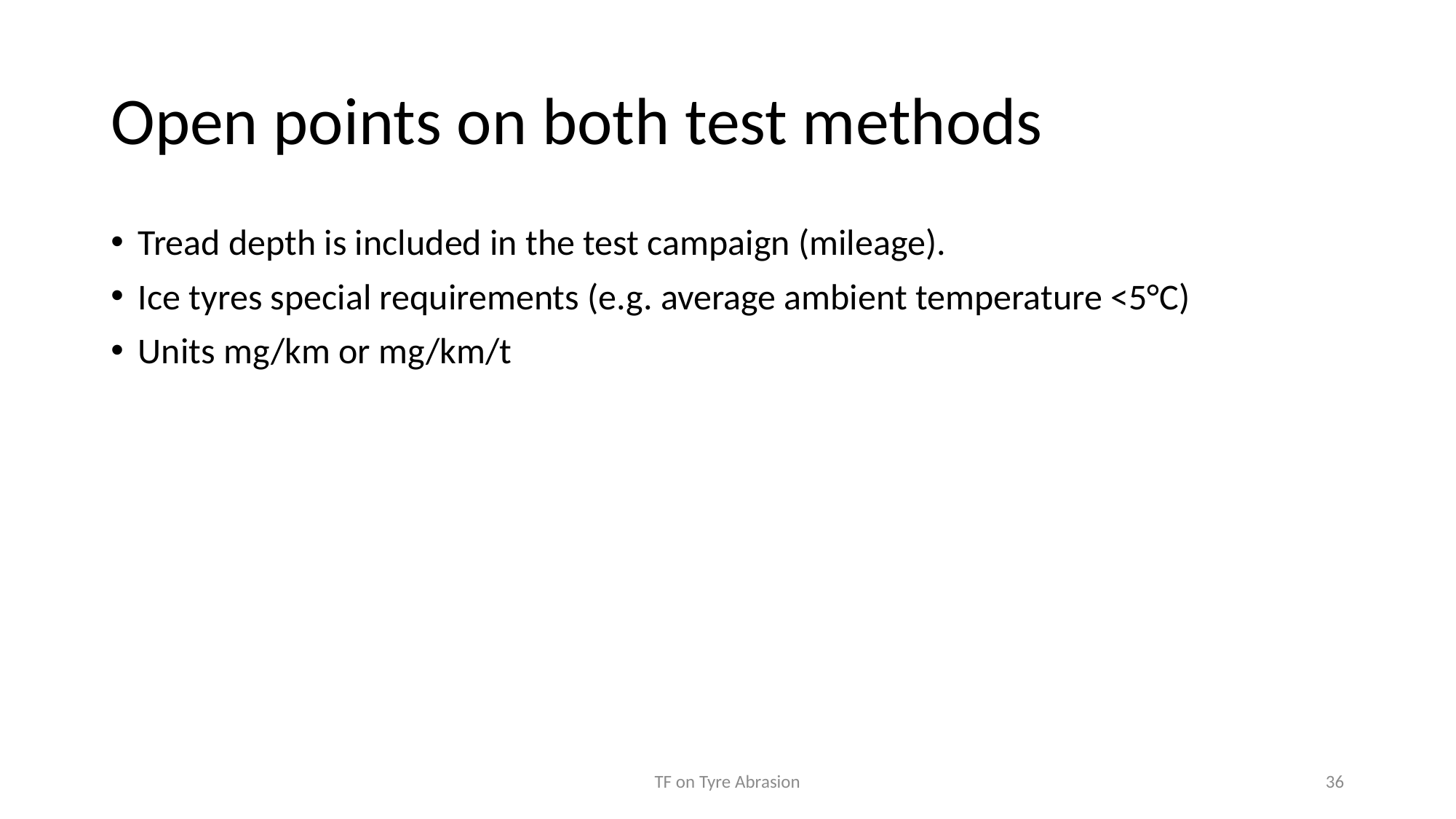

# Open points on both test methods
Tread depth is included in the test campaign (mileage).
Ice tyres special requirements (e.g. average ambient temperature <5°C)
Units mg/km or mg/km/t

TF on Tyre Abrasion
36